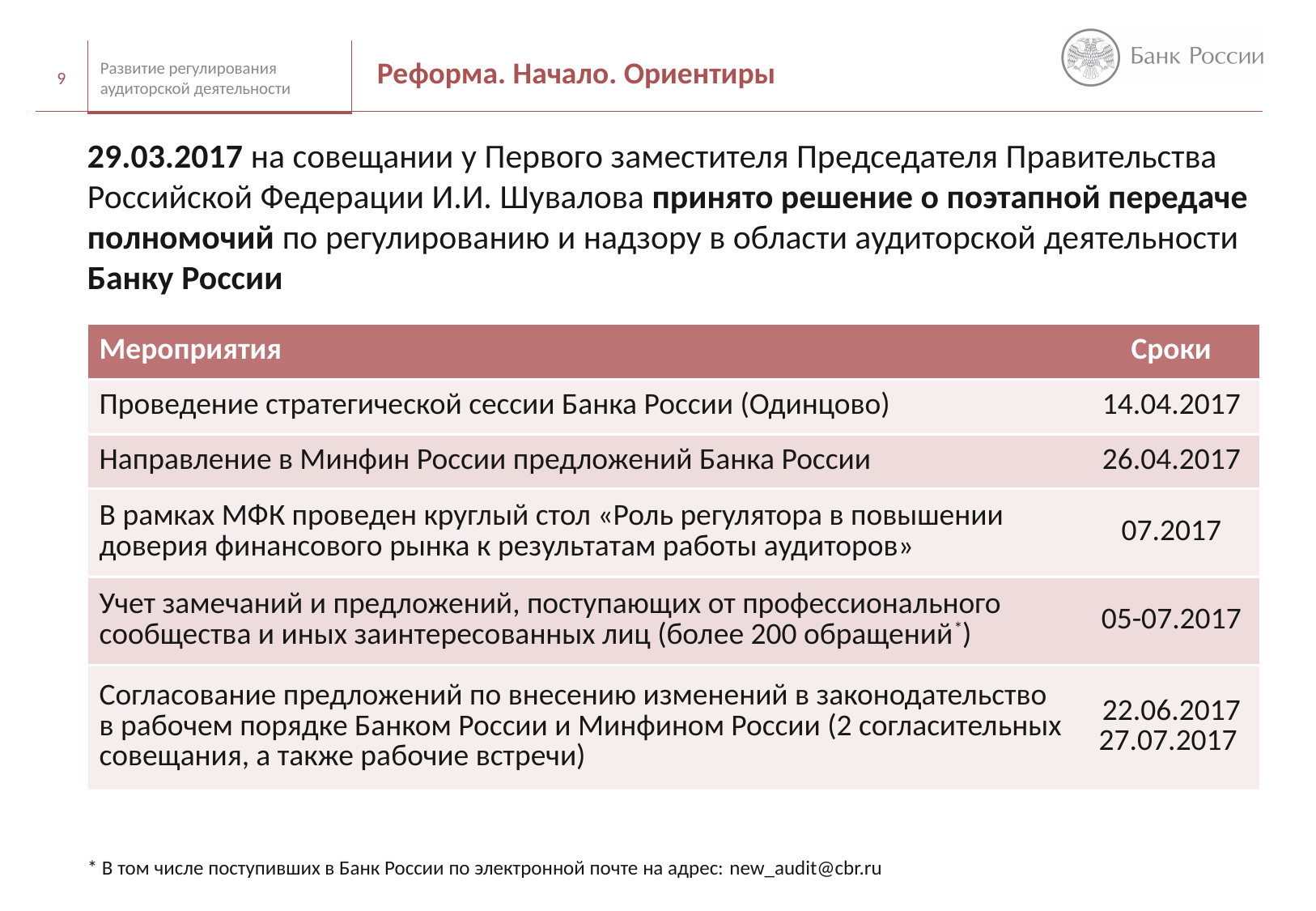

Реформа. Начало. Ориентиры
9
Развитие регулирования аудиторской деятельности
29.03.2017 на совещании у Первого заместителя Председателя Правительства Российской Федерации И.И. Шувалова принято решение о поэтапной передаче полномочий по регулированию и надзору в области аудиторской деятельности Банку России
| Мероприятия | Сроки |
| --- | --- |
| Проведение стратегической сессии Банка России (Одинцово) | 14.04.2017 |
| Направление в Минфин России предложений Банка России | 26.04.2017 |
| В рамках МФК проведен круглый стол «Роль регулятора в повышении доверия финансового рынка к результатам работы аудиторов» | 07.2017 |
| Учет замечаний и предложений, поступающих от профессионального сообщества и иных заинтересованных лиц (более 200 обращений\*) | 05-07.2017 |
| Согласование предложений по внесению изменений в законодательство в рабочем порядке Банком России и Минфином России (2 согласительных совещания, а также рабочие встречи) | 22.06.2017 27.07.2017 |
* В том числе поступивших в Банк России по электронной почте на адрес: new_audit@cbr.ru